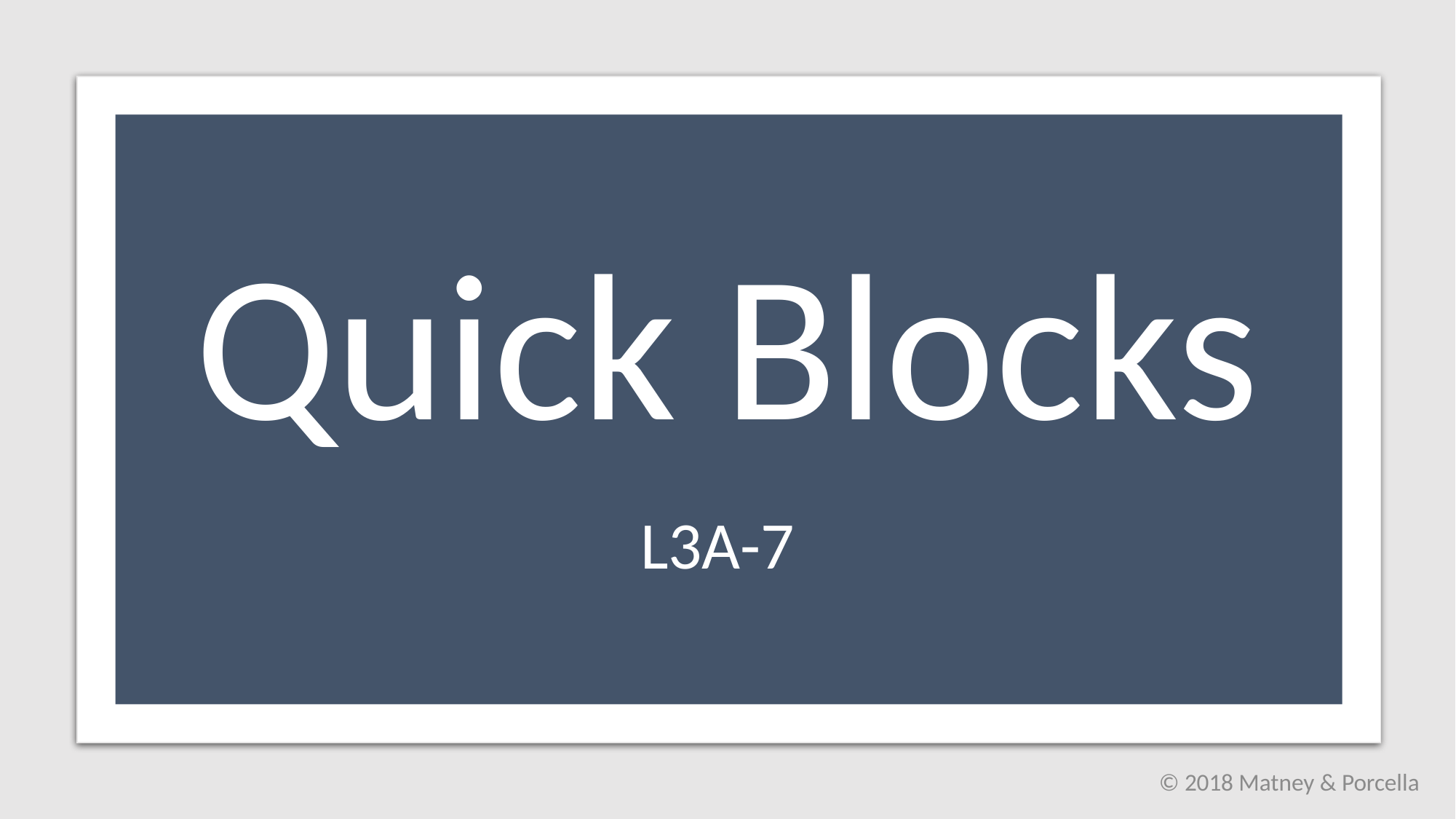

# Quick Blocks
L3A-7
© 2018 Matney & Porcella